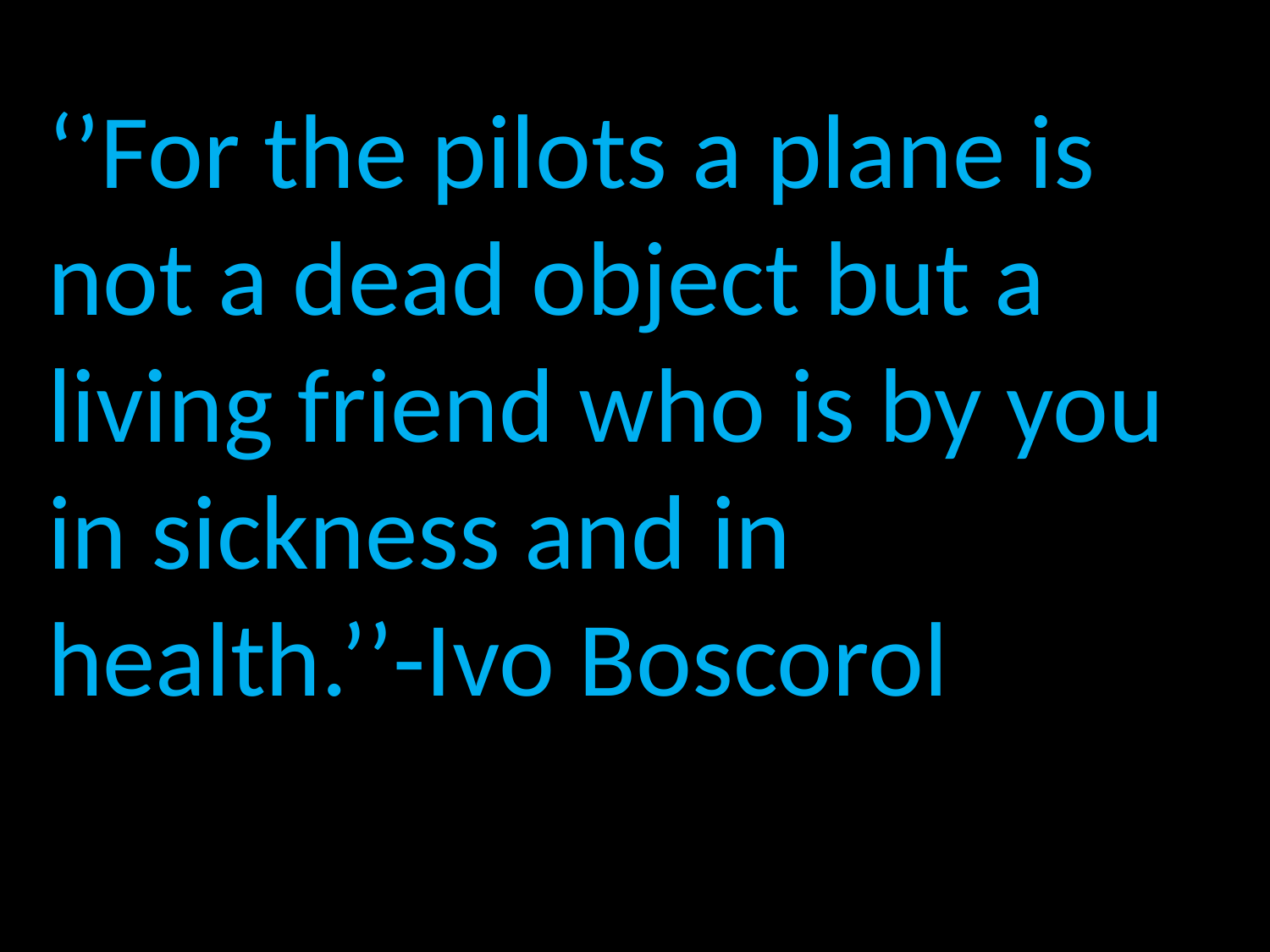

‘’For the pilots a plane is not a dead object but a living friend who is by you in sickness and in health.’’-Ivo Boscorol